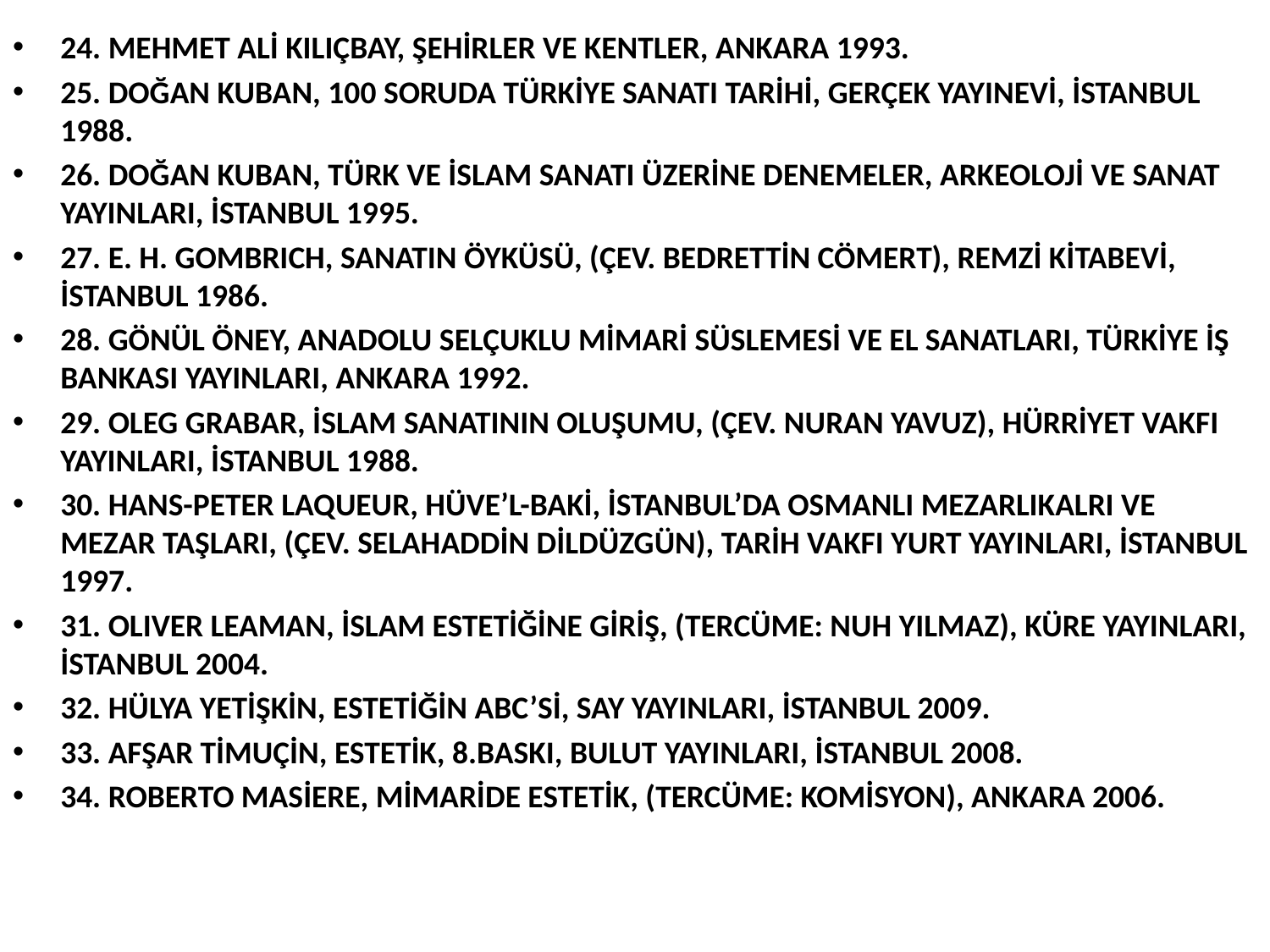

24. MEHMET ALİ KILIÇBAY, ŞEHİRLER VE KENTLER, ANKARA 1993.
25. DOĞAN KUBAN, 100 SORUDA TÜRKİYE SANATI TARİHİ, GERÇEK YAYINEVİ, İSTANBUL 1988.
26. DOĞAN KUBAN, TÜRK VE İSLAM SANATI ÜZERİNE DENEMELER, ARKEOLOJİ VE SANAT YAYINLARI, İSTANBUL 1995.
27. E. H. GOMBRICH, SANATIN ÖYKÜSÜ, (ÇEV. BEDRETTİN CÖMERT), REMZİ KİTABEVİ, İSTANBUL 1986.
28. GÖNÜL ÖNEY, ANADOLU SELÇUKLU MİMARİ SÜSLEMESİ VE EL SANATLARI, TÜRKİYE İŞ BANKASI YAYINLARI, ANKARA 1992.
29. OLEG GRABAR, İSLAM SANATININ OLUŞUMU, (ÇEV. NURAN YAVUZ), HÜRRİYET VAKFI YAYINLARI, İSTANBUL 1988.
30. HANS-PETER LAQUEUR, HÜVE’L-BAKİ, İSTANBUL’DA OSMANLI MEZARLIKALRI VE MEZAR TAŞLARI, (ÇEV. SELAHADDİN DİLDÜZGÜN), TARİH VAKFI YURT YAYINLARI, İSTANBUL 1997.
31. OLIVER LEAMAN, İSLAM ESTETİĞİNE GİRİŞ, (TERCÜME: NUH YILMAZ), KÜRE YAYINLARI, İSTANBUL 2004.
32. HÜLYA YETİŞKİN, ESTETİĞİN ABC’Sİ, SAY YAYINLARI, İSTANBUL 2009.
33. AFŞAR TİMUÇİN, ESTETİK, 8.BASKI, BULUT YAYINLARI, İSTANBUL 2008.
34. ROBERTO MASİERE, MİMARİDE ESTETİK, (TERCÜME: KOMİSYON), ANKARA 2006.